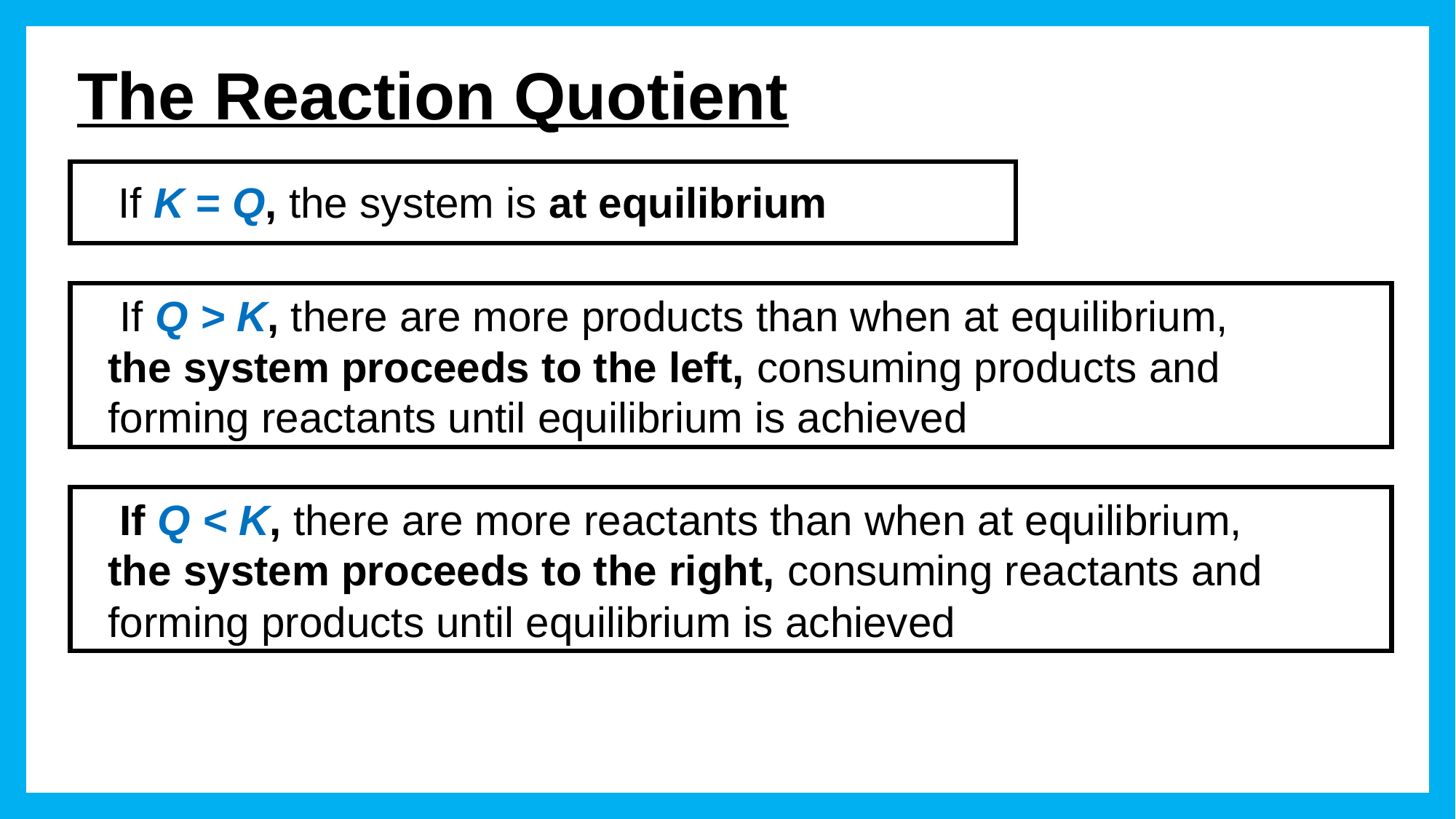

# The Reaction Quotient

 If K = Q, the system is at equilibrium

 If Q > K, there are more products than when at equilibrium,
the system proceeds to the left, consuming products and forming reactants until equilibrium is achieved

 If Q < K, there are more reactants than when at equilibrium,
the system proceeds to the right, consuming reactants and forming products until equilibrium is achieved